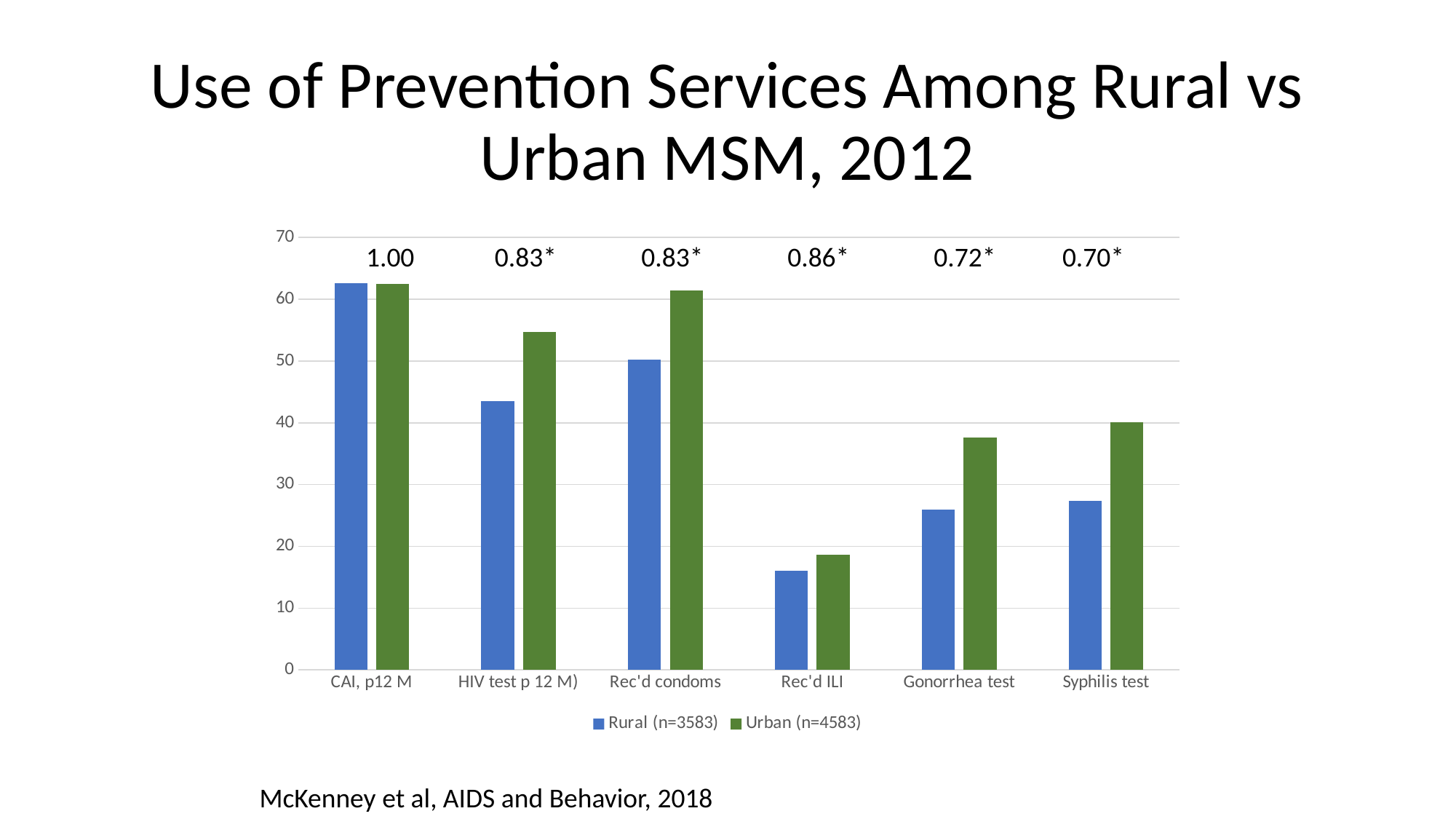

# Use of Prevention Services Among Rural vs Urban MSM, 2012

### Chart

| Category | Rural (n=3583) | Urban (n=4583) |
|---|---|---|
| CAI, p12 M | 62.6 | 62.5 |
| HIV test p 12 M) | 43.5 | 54.7 |
| Rec'd condoms | 50.2 | 61.4 |
| Rec'd ILI | 16.0 | 18.6 |
| Gonorrhea test | 25.9 | 37.6 |
| Syphilis test | 27.3 | 40.1 |
1.00
0.83*
0.83*
0.86*
0.72*
0.70*
McKenney et al, AIDS and Behavior, 2018